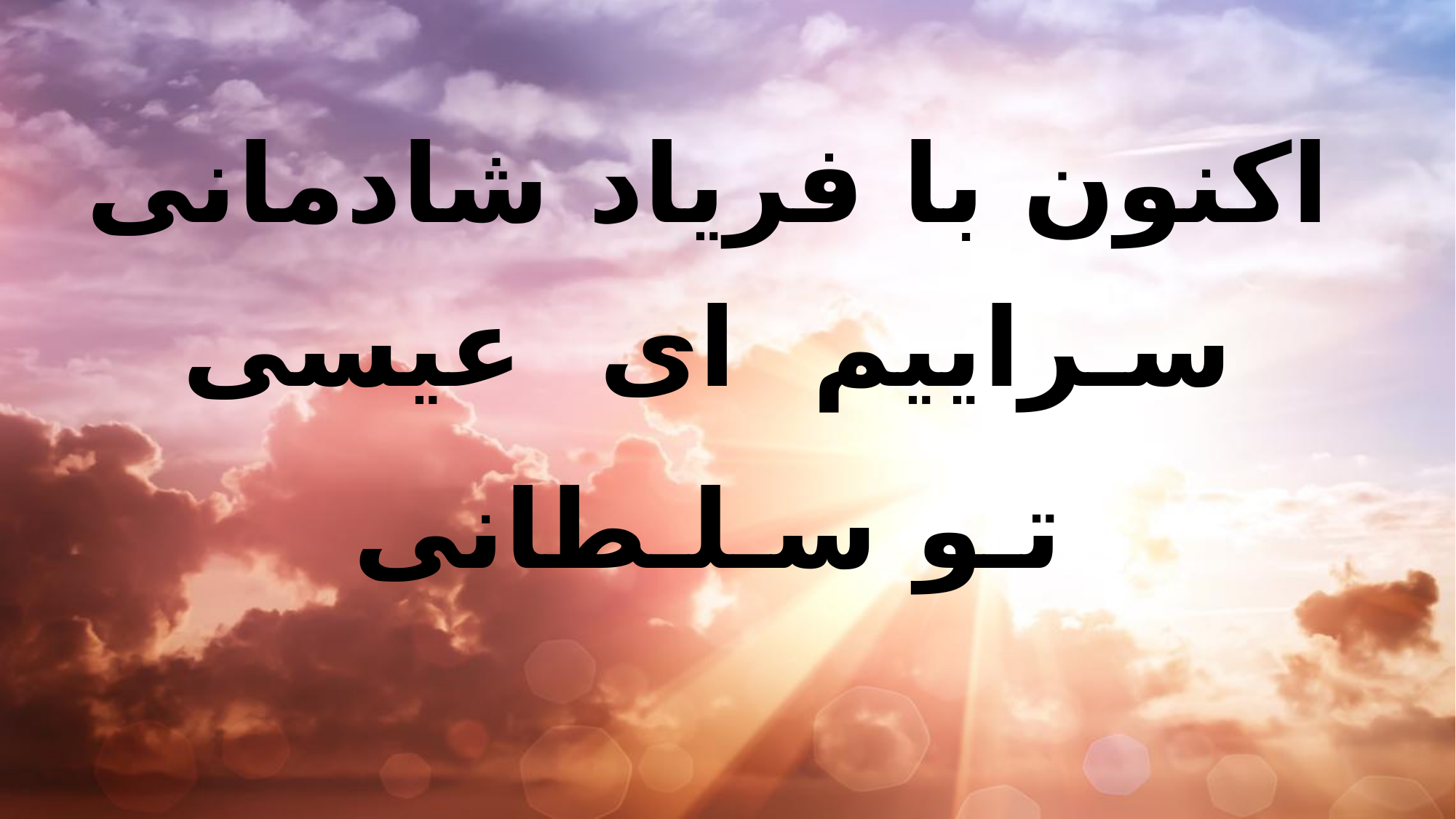

اکنون با فریاد شادمانی

 سـراییم  ای  عیسی

 تـو سـلـطانی